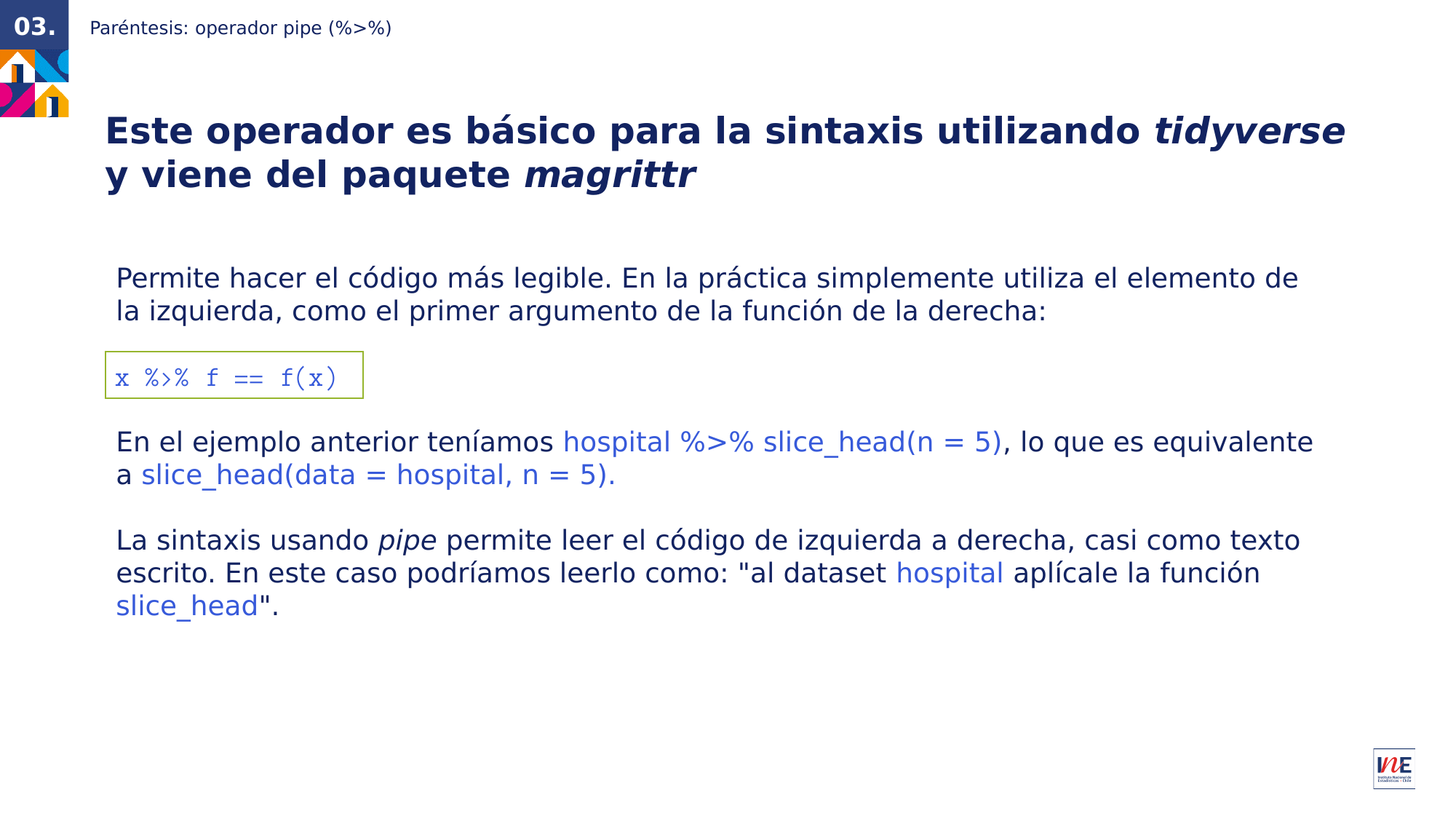

Paréntesis: operador pipe (%>%)
03.
Este operador es básico para la sintaxis utilizando tidyverse y viene del paquete magrittr

Permite hacer el código más legible. En la práctica simplemente utiliza el elemento de la izquierda, como el primer argumento de la función de la derecha:

x %>% f == f(x)

En el ejemplo anterior teníamos hospital %>% slice_head(n = 5), lo que es equivalente a slice_head(data = hospital, n = 5).

La sintaxis usando pipe permite leer el código de izquierda a derecha, casi como texto escrito. En este caso podríamos leerlo como: "al dataset hospital aplícale la función slice_head".